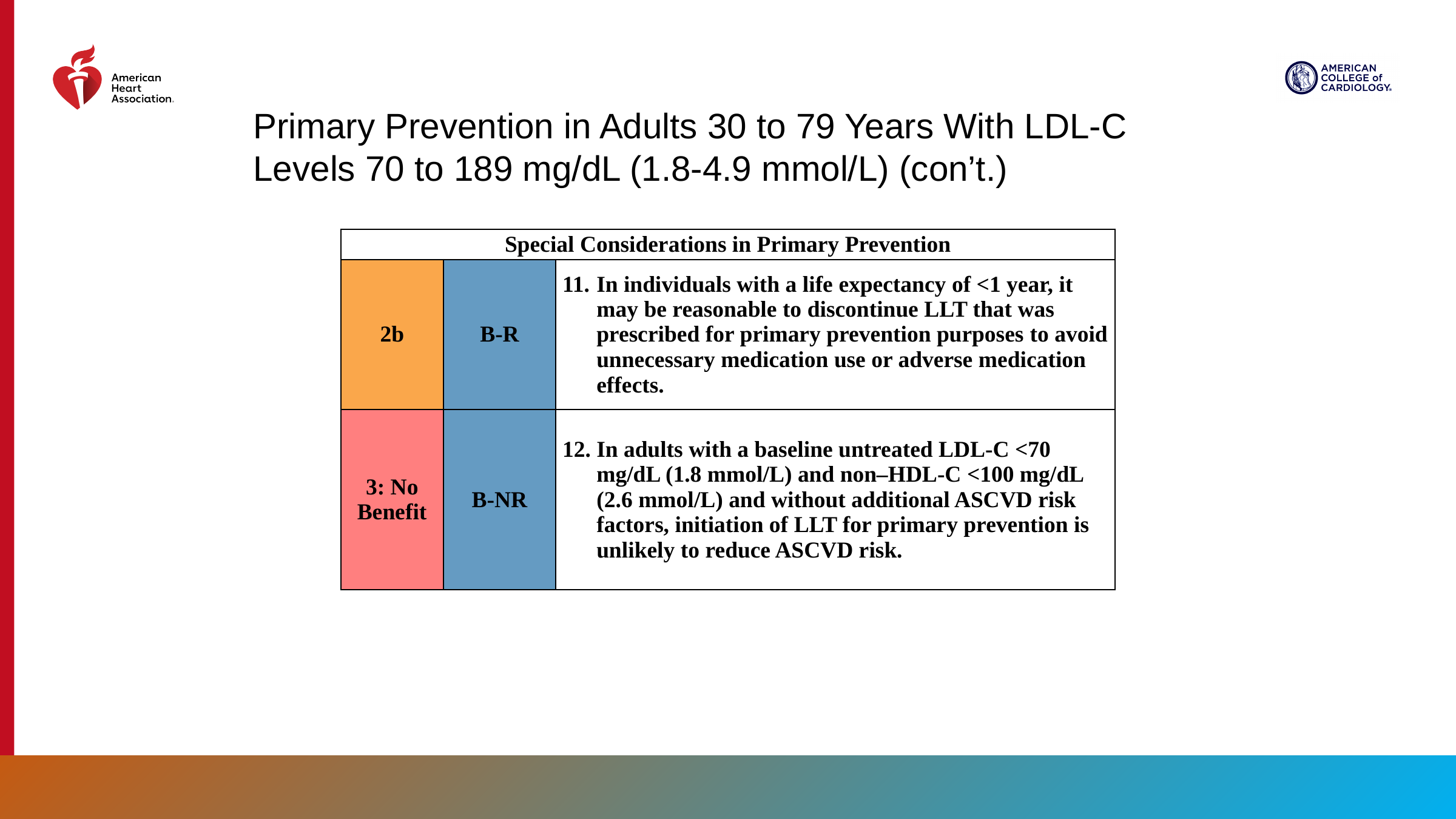

Primary Prevention in Adults 30 to 79 Years With LDL-C Levels 70 to 189 mg/dL (1.8-4.9 mmol/L) (con’t.)
| Special Considerations in Primary Prevention |  |  |
| --- | --- | --- |
| 2b | B-R | In individuals with a life expectancy of <1 year, it may be reasonable to discontinue LLT that was prescribed for primary prevention purposes to avoid unnecessary medication use or adverse medication effects. |
| 3: No Benefit | B-NR | In adults with a baseline untreated LDL-C <70 mg/dL (1.8 mmol/L) and non–HDL-C <100 mg/dL (2.6 mmol/L) and without additional ASCVD risk factors, initiation of LLT for primary prevention is unlikely to reduce ASCVD risk. |